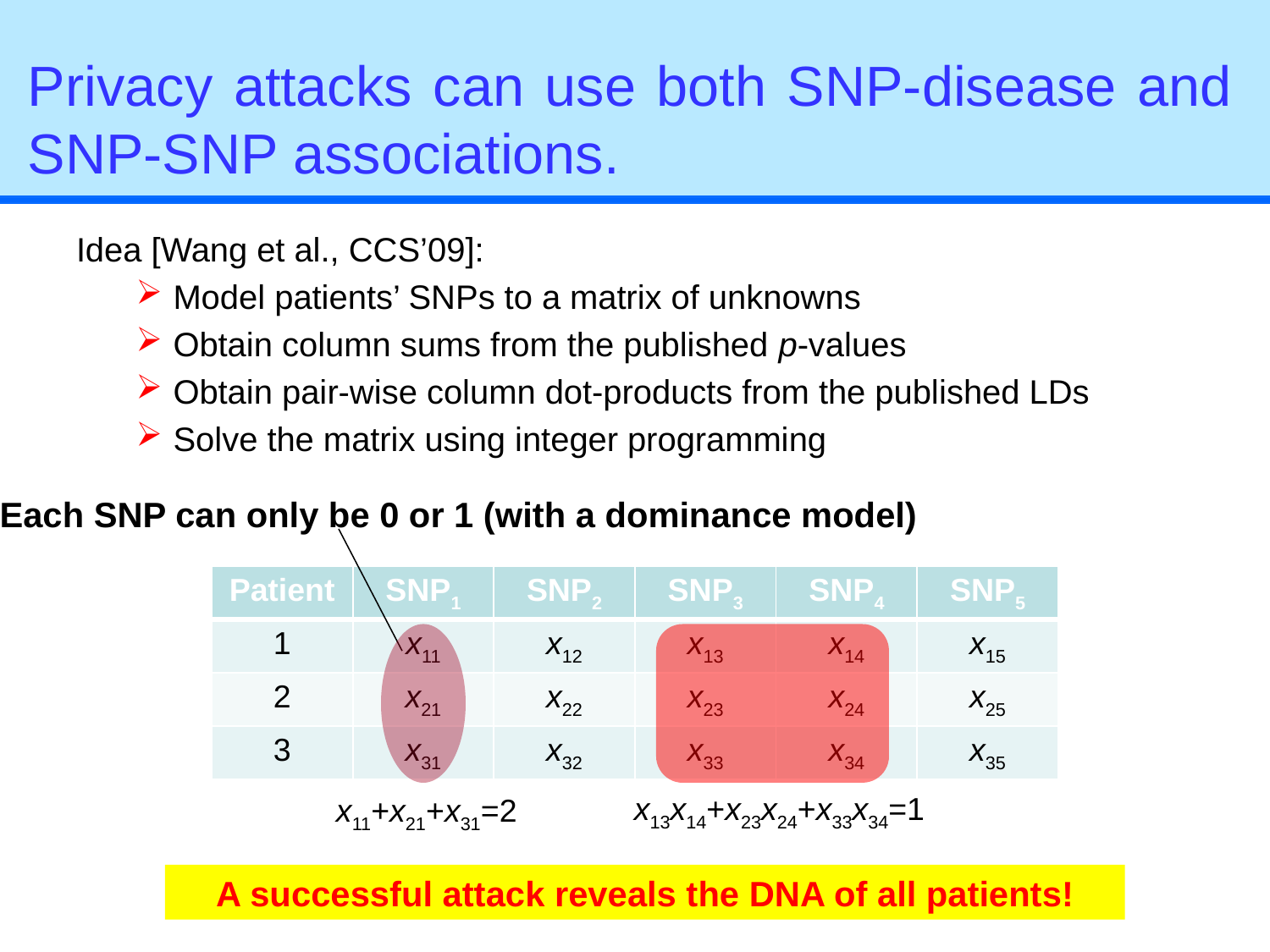

# Privacy attacks can use both SNP-disease and SNP-SNP associations.
Idea [Wang et al., CCS’09]:
Model patients’ SNPs to a matrix of unknowns
Obtain column sums from the published p-values
Obtain pair-wise column dot-products from the published LDs
Solve the matrix using integer programming
Each SNP can only be 0 or 1 (with a dominance model)
| Patient | SNP1 | SNP2 | SNP3 | SNP4 | SNP5 |
| --- | --- | --- | --- | --- | --- |
| 1 | x11 | x12 | x13 | x14 | x15 |
| 2 | x21 | x22 | x23 | x24 | x25 |
| 3 | x31 | x32 | x33 | x34 | x35 |

x13x14+x23x24+x33x34=1
x11+x21+x31=2
A successful attack reveals the DNA of all patients!